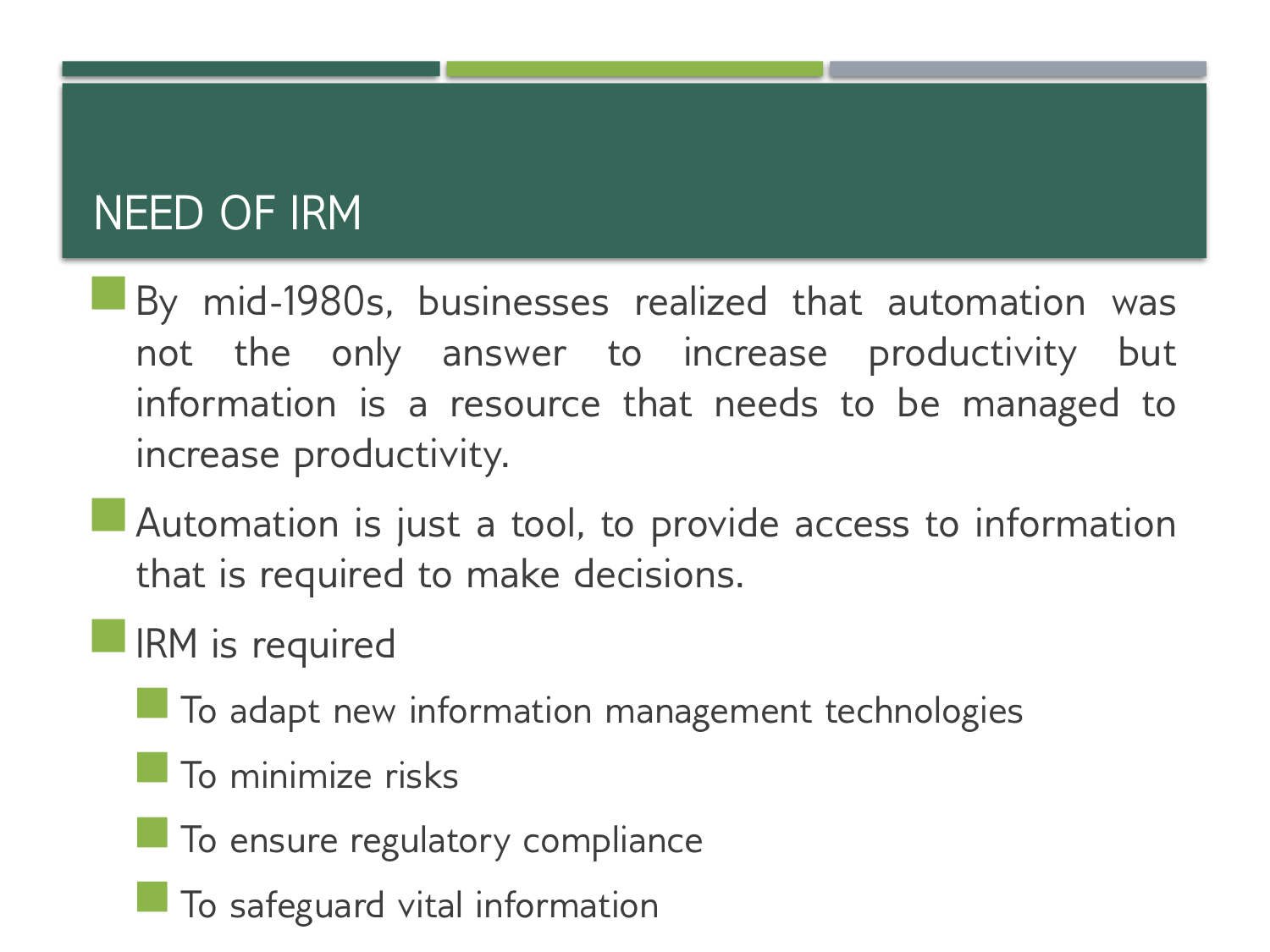

# Need of irm
By mid-1980s, businesses realized that automation was not the only answer to increase productivity but information is a resource that needs to be managed to increase productivity.
Automation is just a tool, to provide access to information that is required to make decisions.
IRM is required
To adapt new information management technologies
To minimize risks
To ensure regulatory compliance
To safeguard vital information